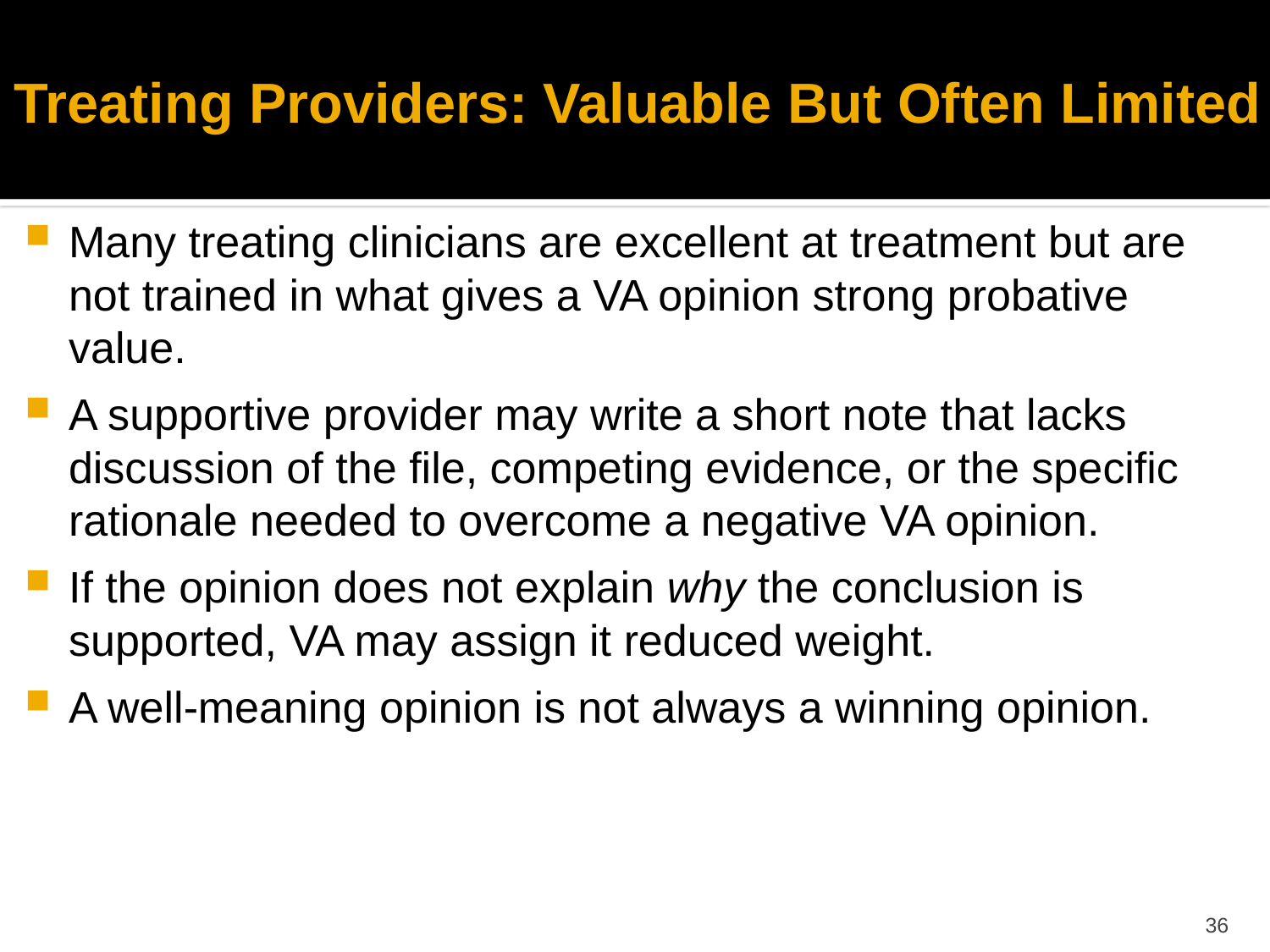

# Treating Providers: Valuable But Often Limited
Many treating clinicians are excellent at treatment but are not trained in what gives a VA opinion strong probative value.
A supportive provider may write a short note that lacks discussion of the file, competing evidence, or the specific rationale needed to overcome a negative VA opinion.
If the opinion does not explain why the conclusion is supported, VA may assign it reduced weight.
A well-meaning opinion is not always a winning opinion.

36